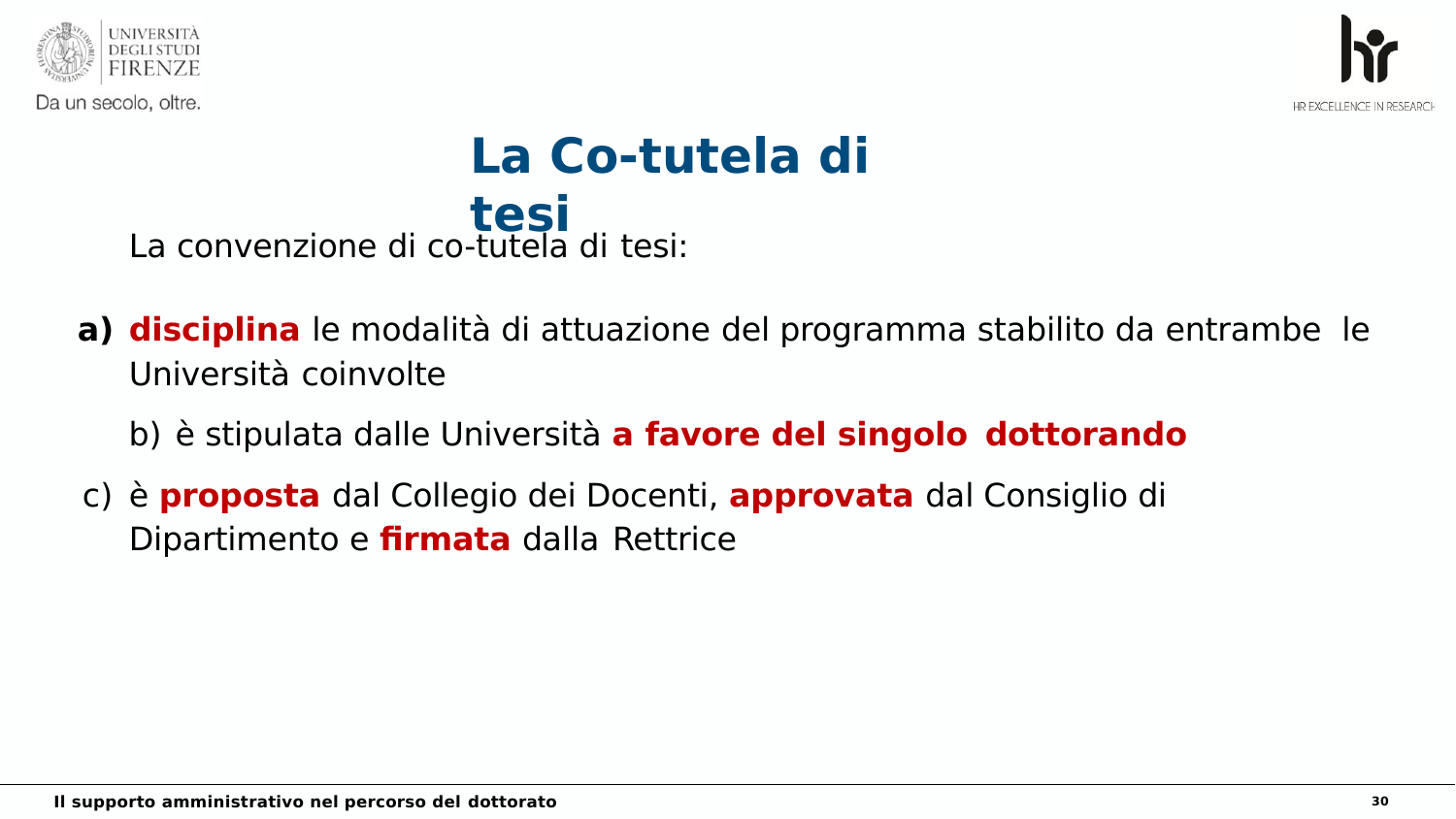

# La Co-tutela di tesi
La convenzione di co-tutela di tesi:

disciplina le modalità di attuazione del programma stabilito da entrambe  le Università coinvolte
è stipulata dalle Università a favore del singolo dottorando
è proposta dal Collegio dei Docenti, approvata dal Consiglio di  Dipartimento e firmata dalla Rettrice
Il supporto amministrativo nel percorso del dottorato
30